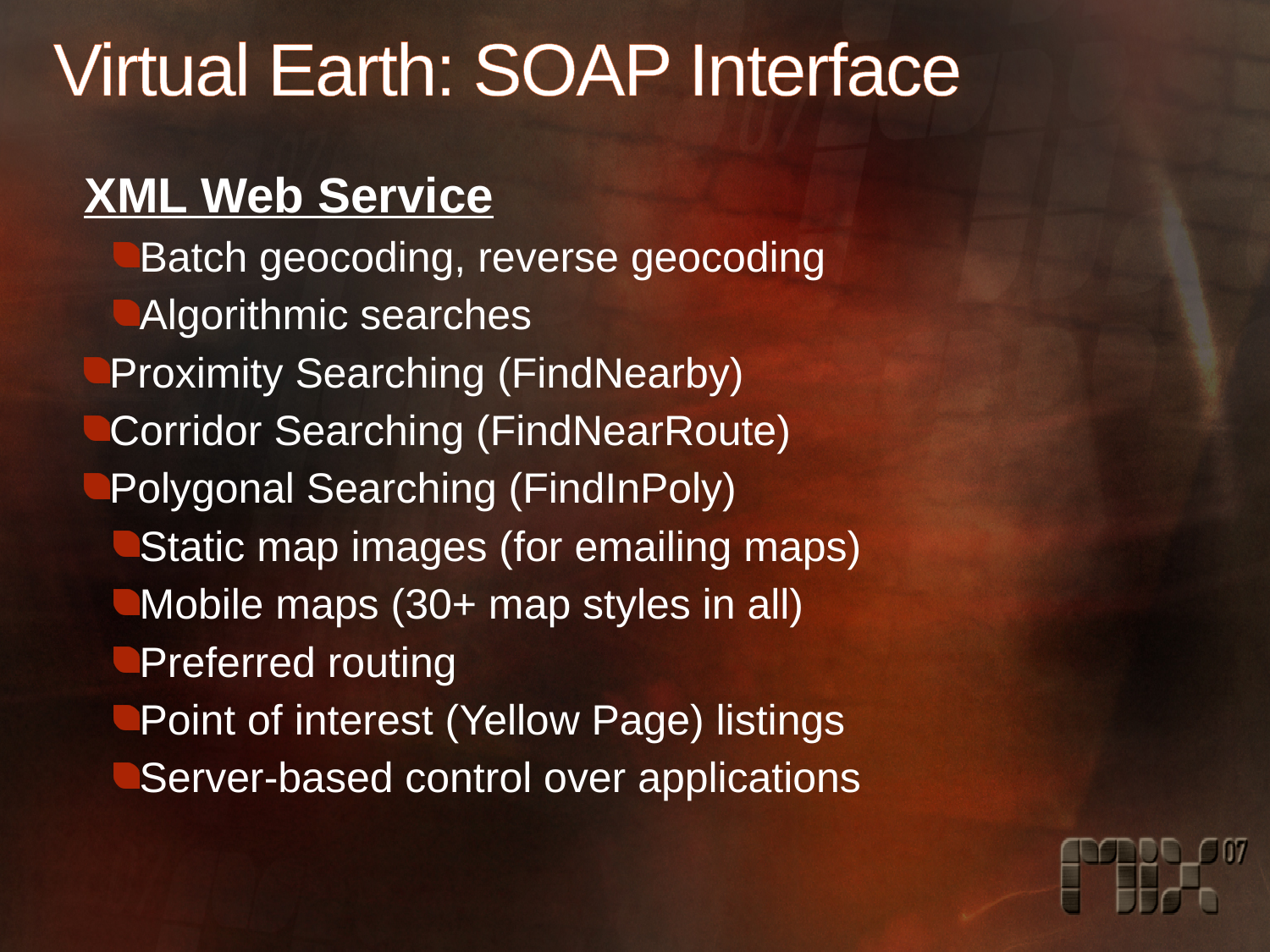

# Virtual Earth: SOAP Interface
XML Web Service
Batch geocoding, reverse geocoding
Algorithmic searches
Proximity Searching (FindNearby)
Corridor Searching (FindNearRoute)
Polygonal Searching (FindInPoly)
Static map images (for emailing maps)
Mobile maps (30+ map styles in all)
Preferred routing
Point of interest (Yellow Page) listings
Server-based control over applications